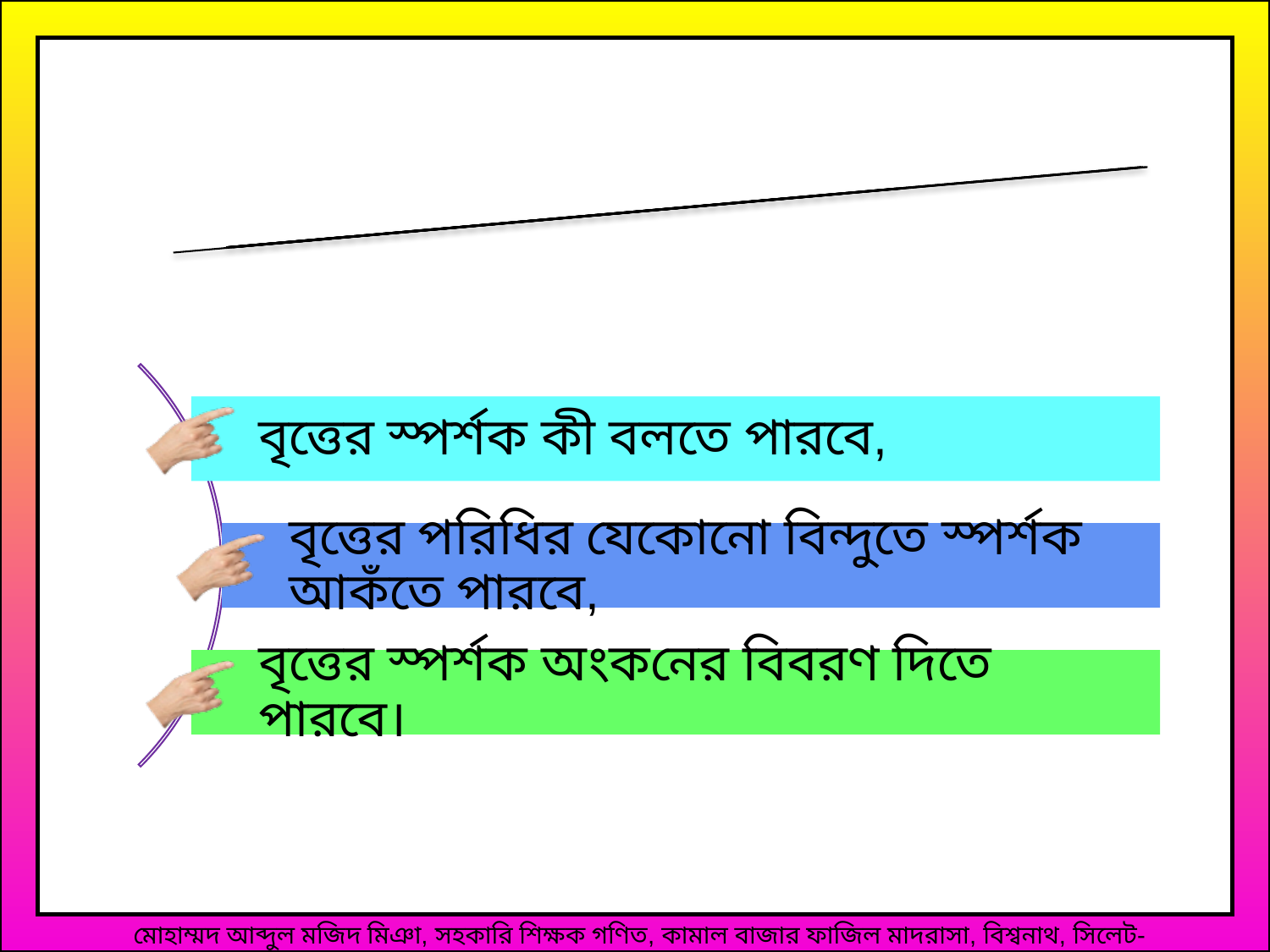

এই পাঠ শেষে শিক্ষার্থীরা ...
বৃত্তের স্পর্শক কী বলতে পারবে,
বৃত্তের পরিধির যেকোনো বিন্দুতে স্পর্শক আকঁতে পারবে,
বৃত্তের স্পর্শক অংকনের বিবরণ দিতে পারবে।